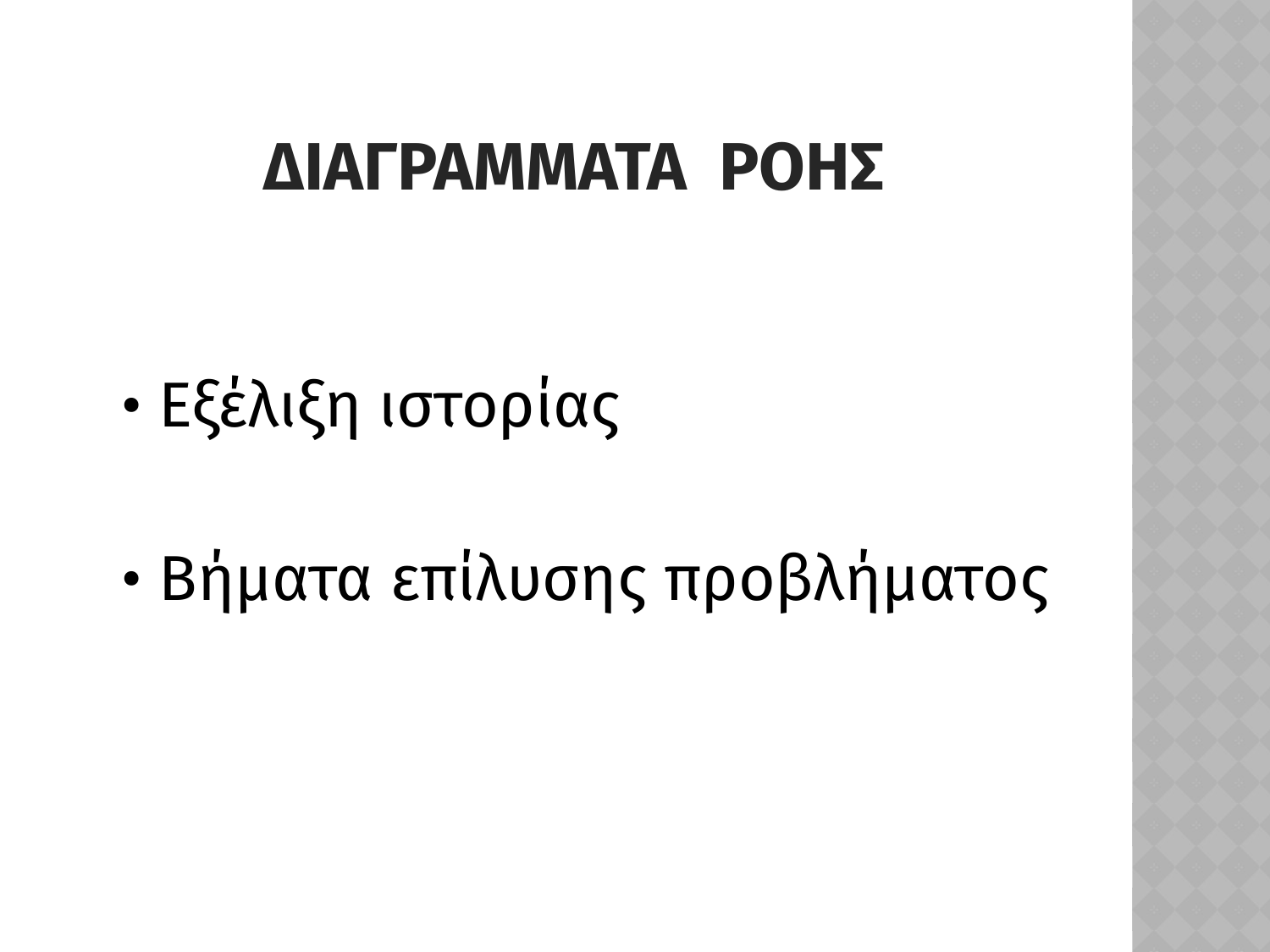

# Διαγραμματα  ροησ
• Εξέλιξη ιστορίας

• Βήματα επίλυσης προβλήματος